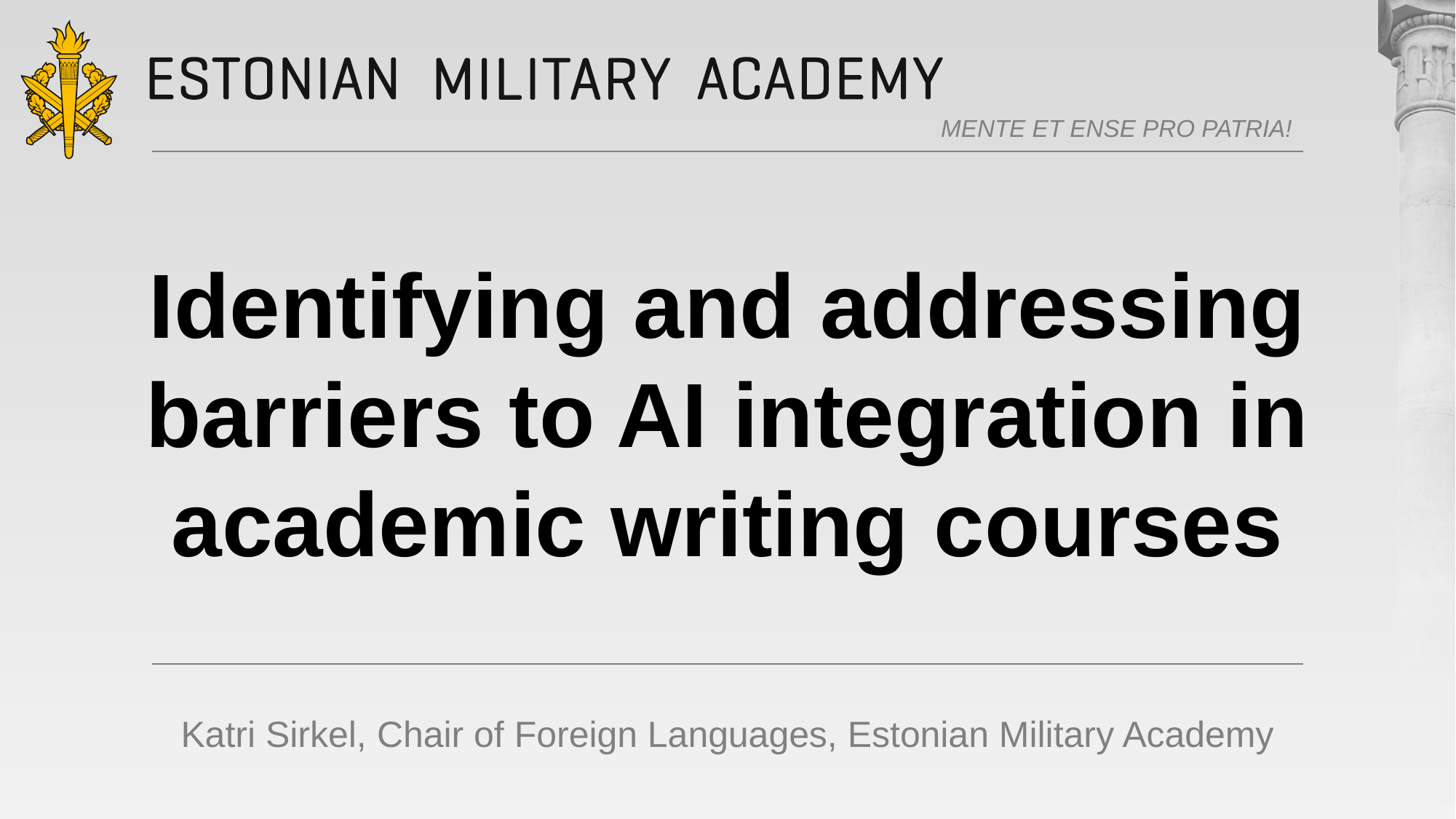

# Identifying and addressing barriers to AI integration in academic writing courses
Katri Sirkel, Chair of Foreign Languages, Estonian Military Academy